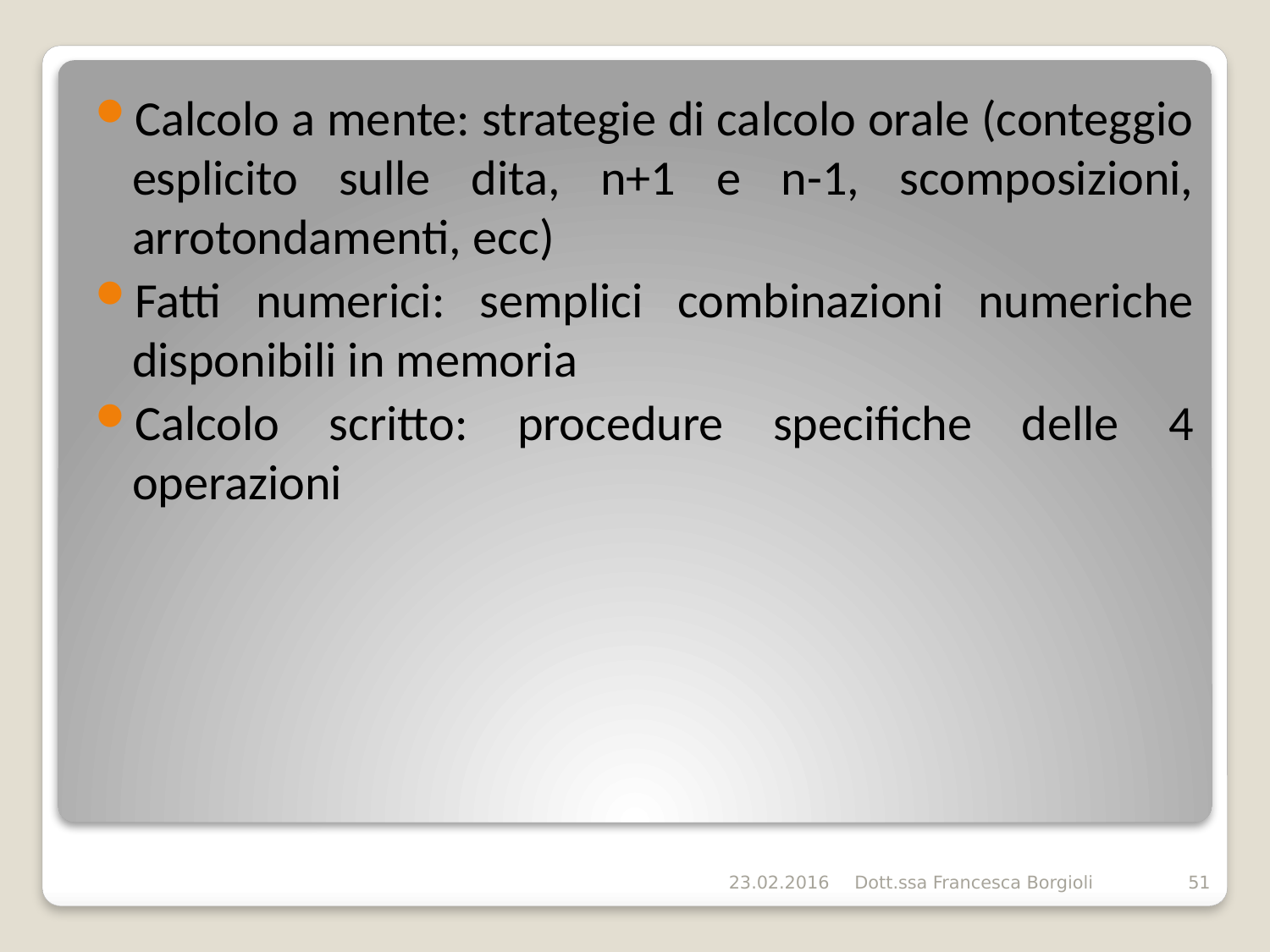

Calcolo a mente: strategie di calcolo orale (conteggio esplicito sulle dita, n+1 e n-1, scomposizioni, arrotondamenti, ecc)
Fatti numerici: semplici combinazioni numeriche disponibili in memoria
Calcolo scritto: procedure specifiche delle 4 operazioni

#
23.02.2016
Dott.ssa Francesca Borgioli
51